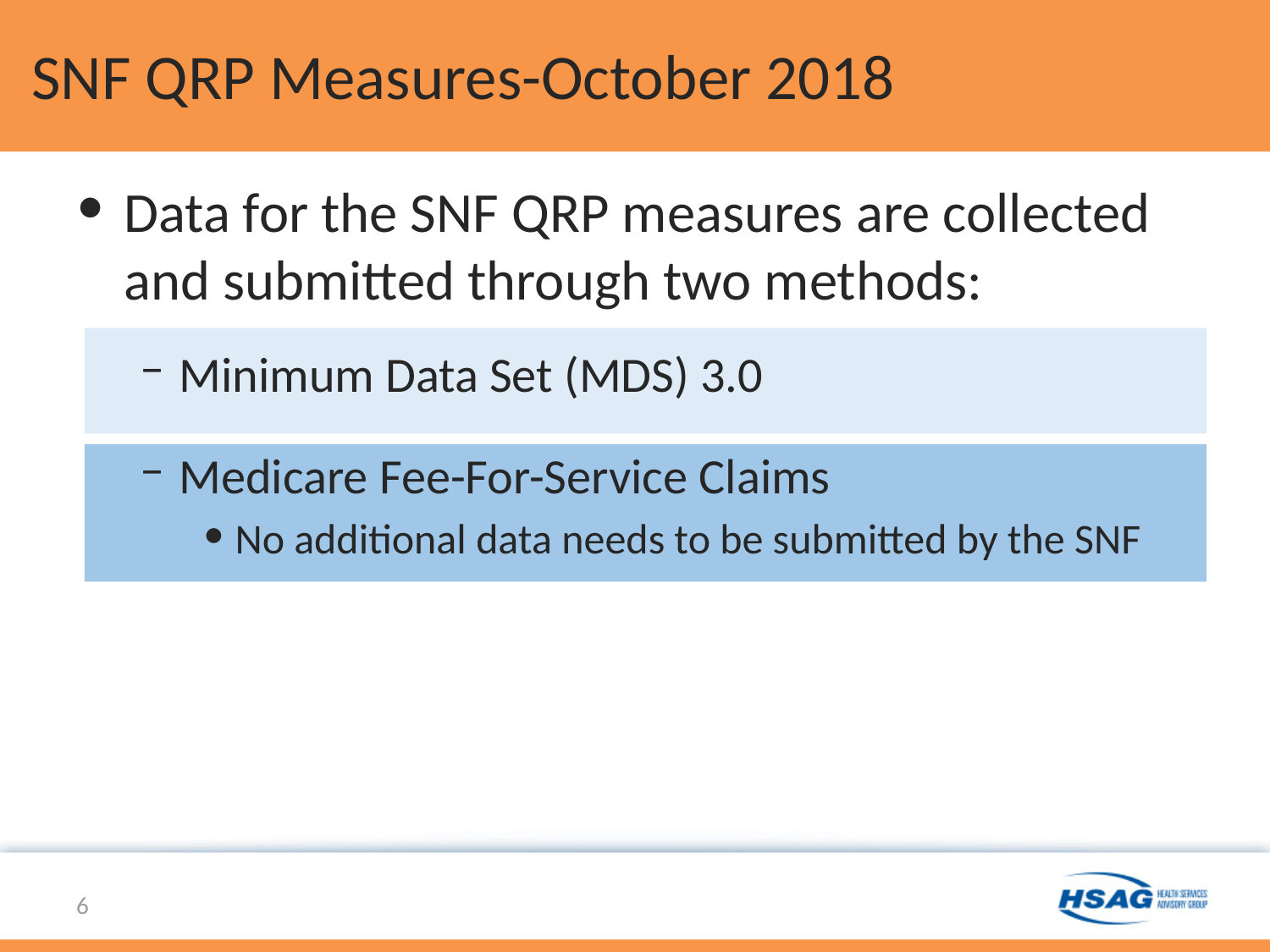

# SNF QRP Measures-October 2018
Data for the SNF QRP measures are collected and submitted through two methods:
Minimum Data Set (MDS) 3.0
Medicare Fee-For-Service Claims
No additional data needs to be submitted by the SNF

6